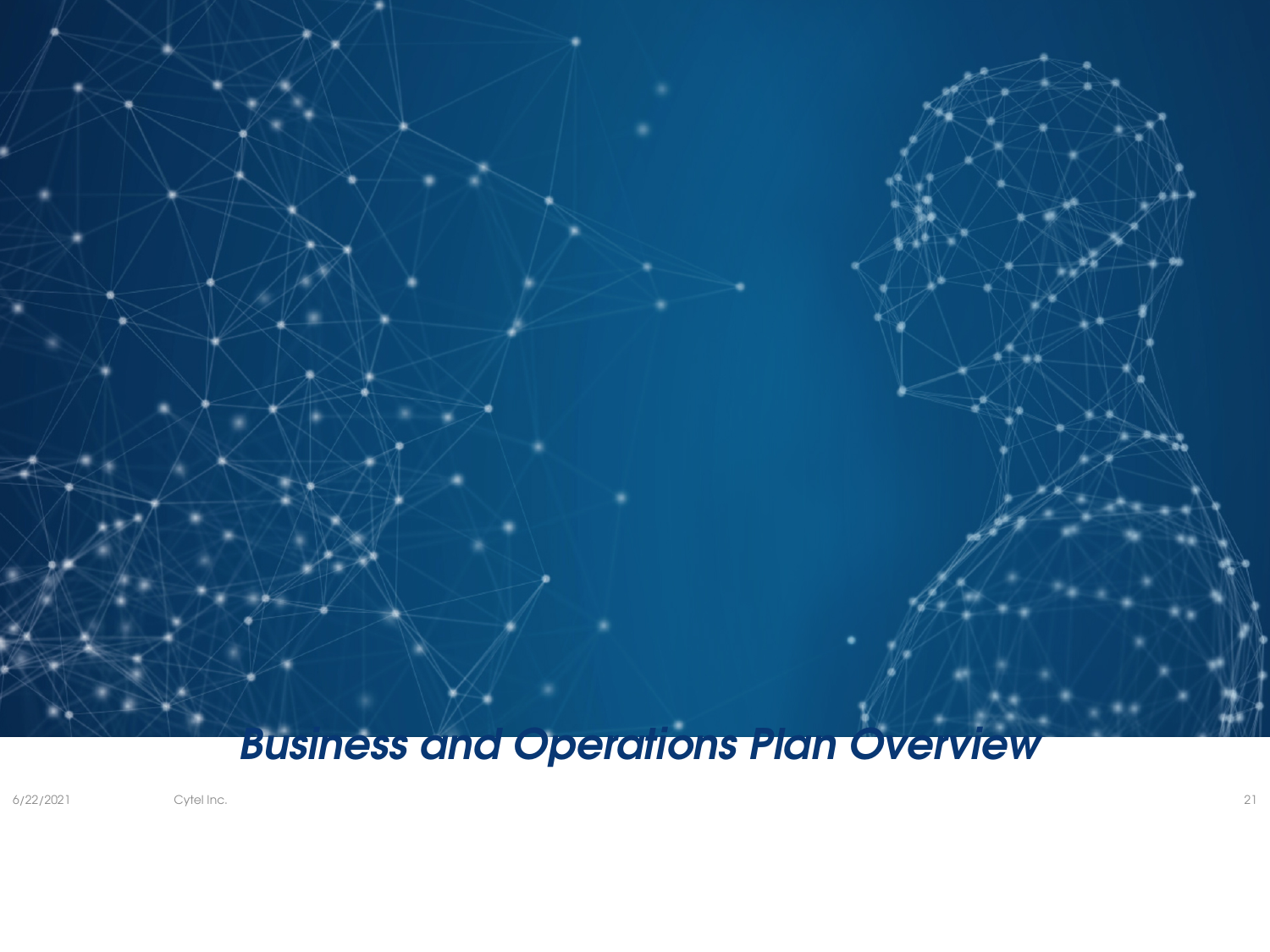

# Business and Operations Plan Overview
6/22/2021
Cytel Inc.
21